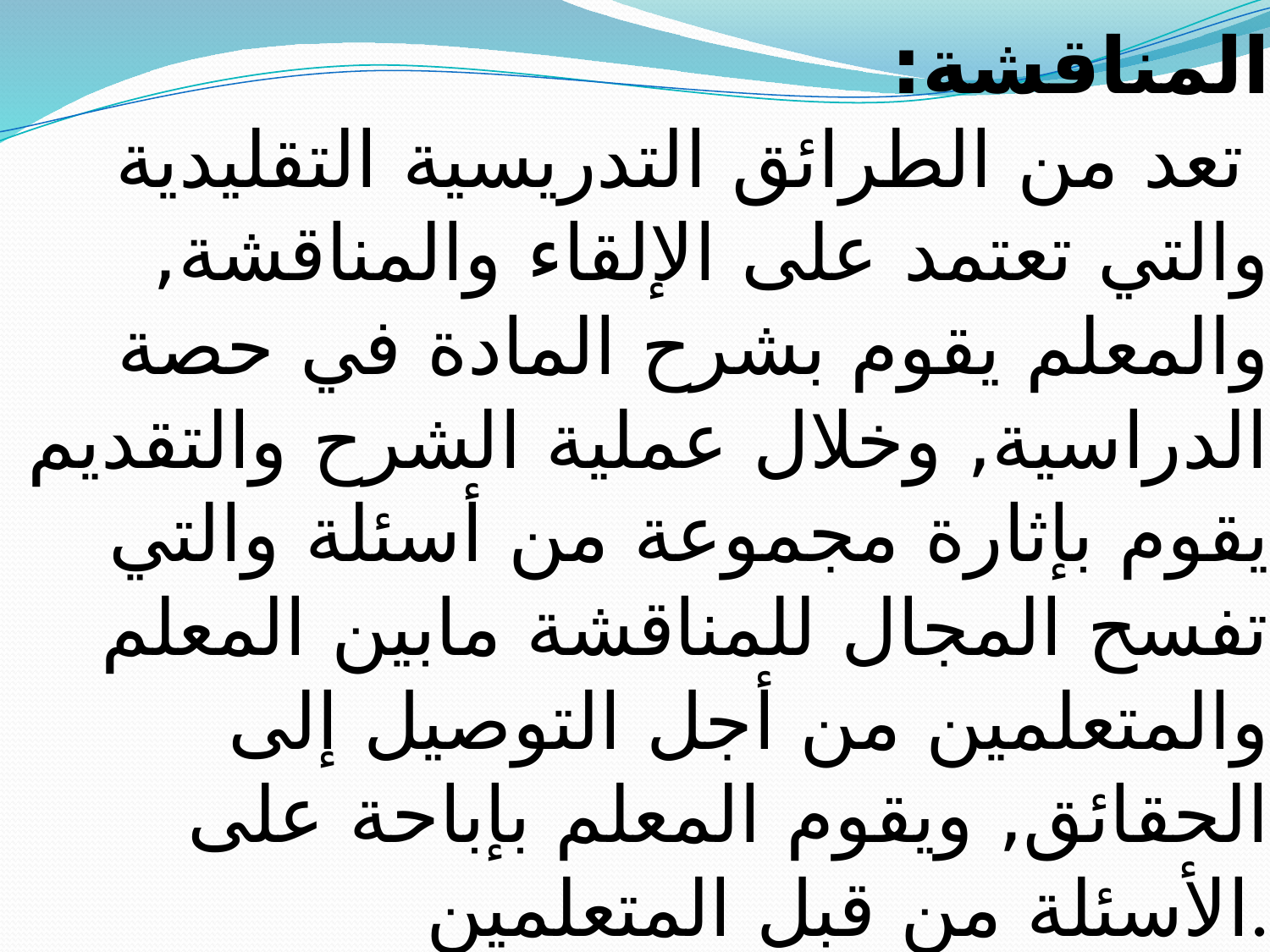

# المناقشة: تعد من الطرائق التدريسية التقليدية والتي تعتمد على الإلقاء والمناقشة, والمعلم يقوم بشرح المادة في حصة الدراسية, وخلال عملية الشرح والتقديم يقوم بإثارة مجموعة من أسئلة والتي تفسح المجال للمناقشة مابين المعلم والمتعلمين من أجل التوصيل إلى الحقائق, ويقوم المعلم بإباحة على الأسئلة من قبل المتعلمين.